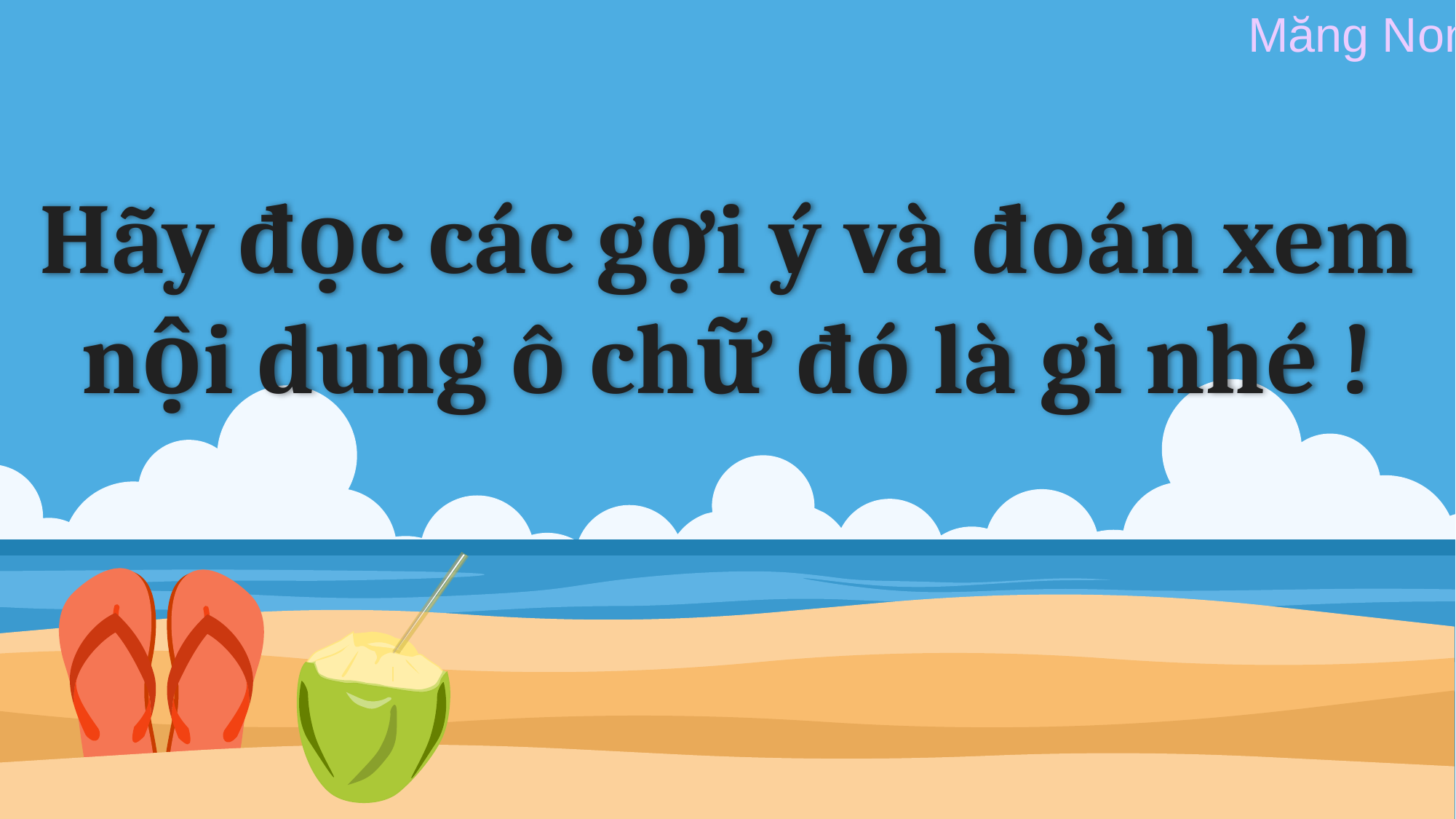

# Hãy đọc các gợi ý và đoán xem nội dung ô chữ đó là gì nhé !